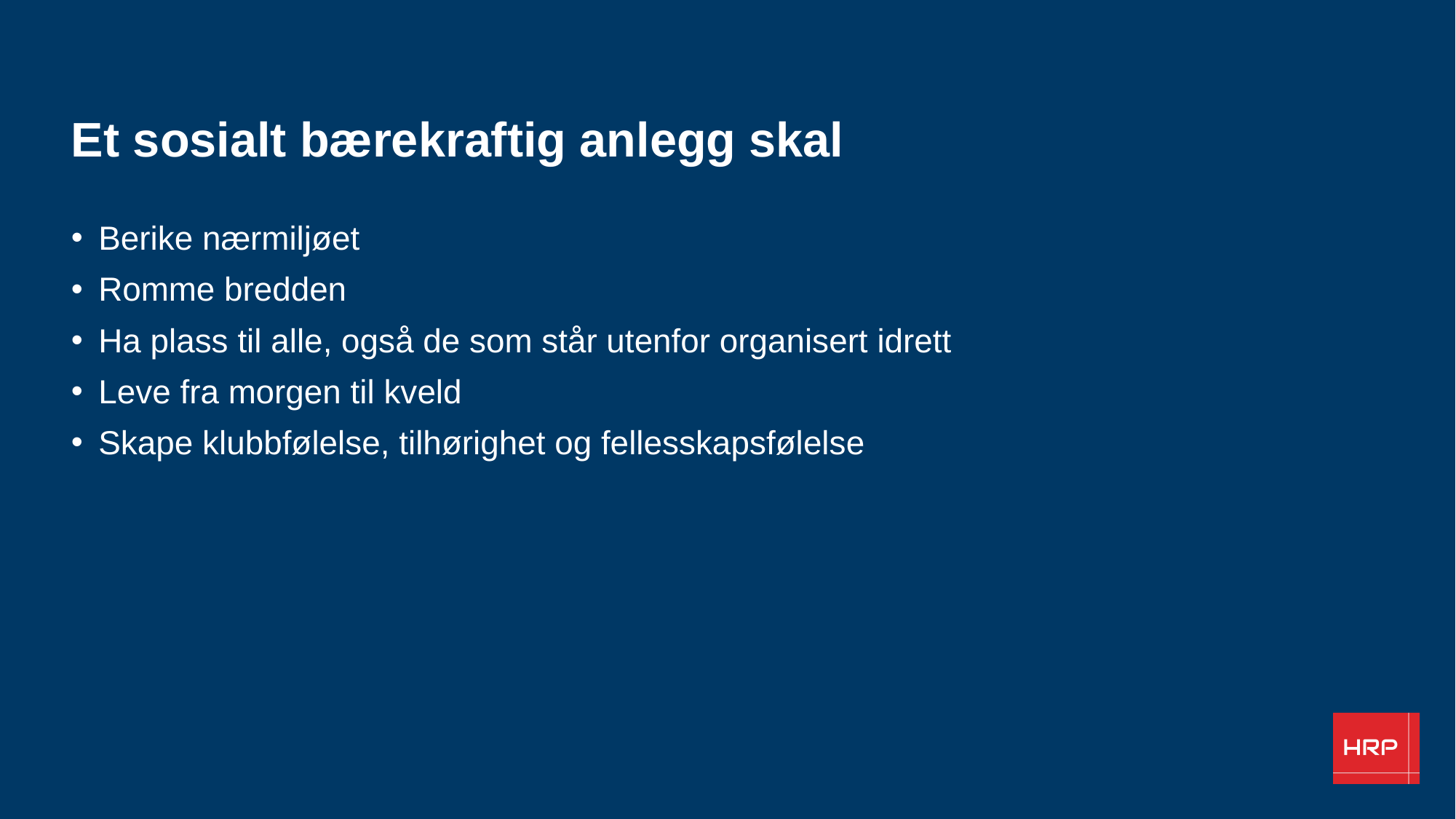

# Et sosialt bærekraftig anlegg skal
Berike nærmiljøet
Romme bredden
Ha plass til alle, også de som står utenfor organisert idrett
Leve fra morgen til kveld
Skape klubbfølelse, tilhørighet og fellesskapsfølelse